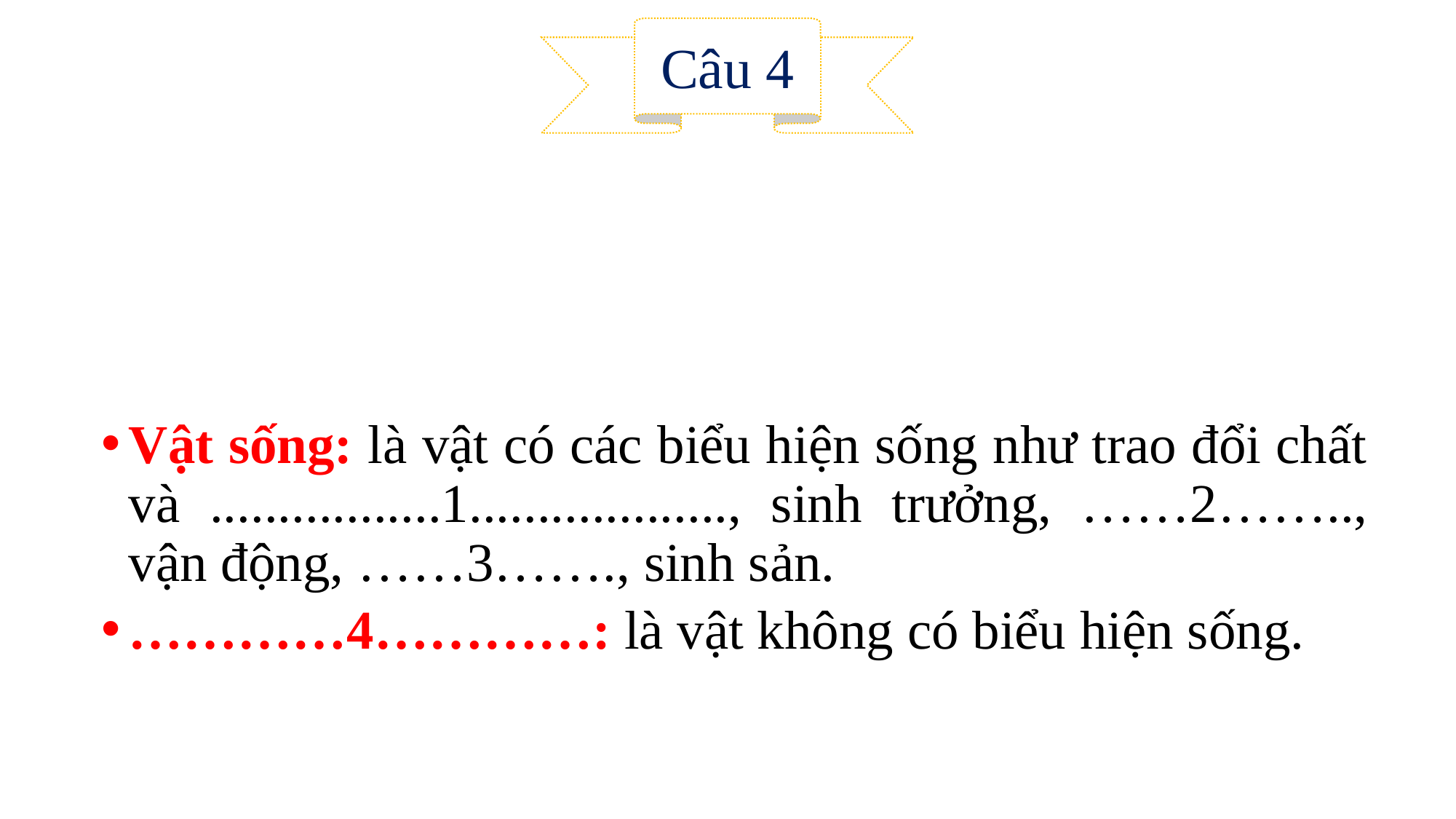

Câu 4
2.  VẬT SỐNG VÀ VẬT KHÔNG SỐNG
Vật sống: là vật có các biểu hiện sống như trao đổi chất và .................1..................., sinh trưởng, ……2…….., vận động, ……3……., sinh sản.
…………4…………: là vật không có biểu hiện sống.